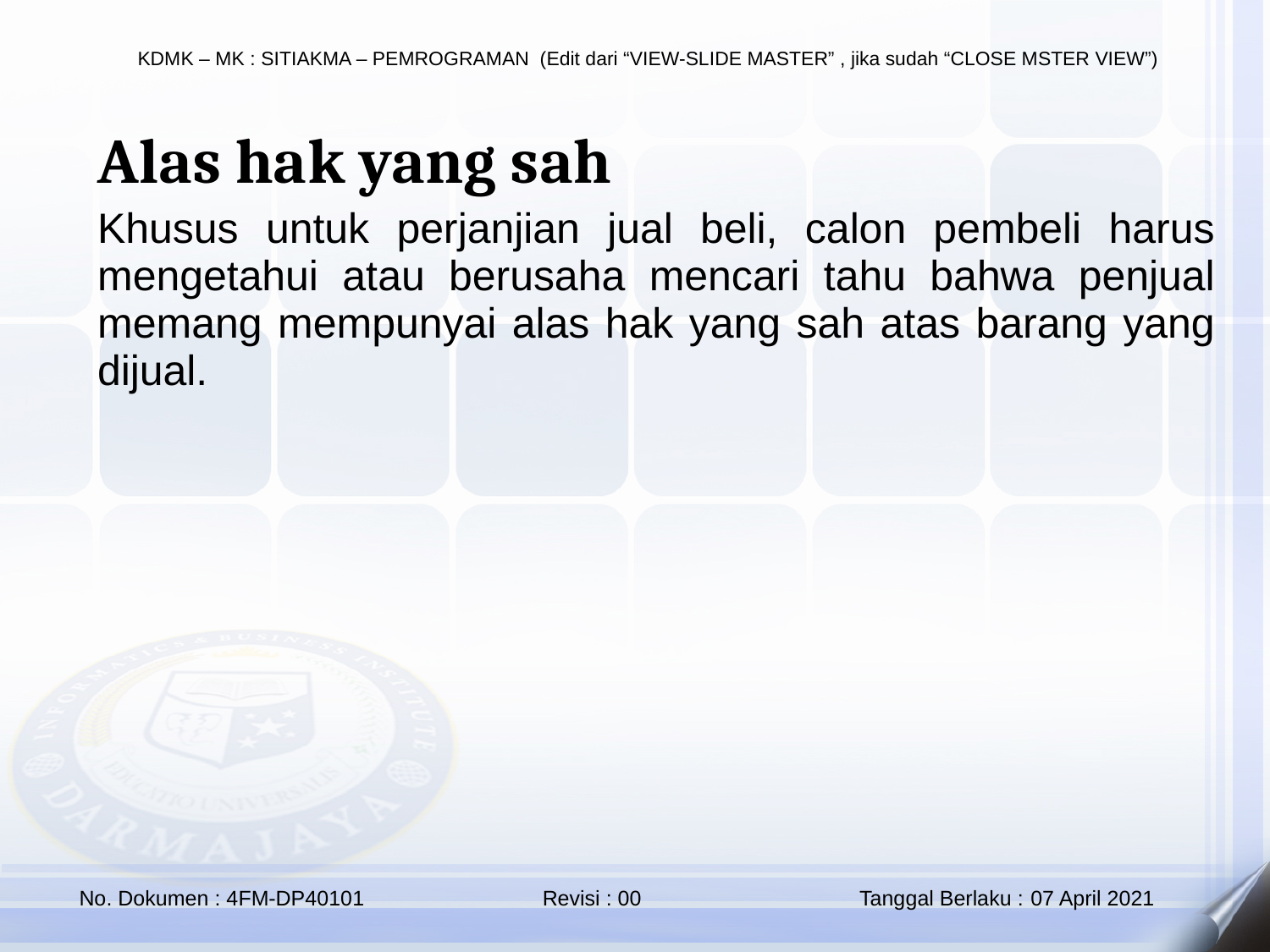

Alas hak yang sah
Khusus untuk perjanjian jual beli, calon pembeli harus mengetahui atau berusaha mencari tahu bahwa penjual memang mempunyai alas hak yang sah atas barang yang dijual.